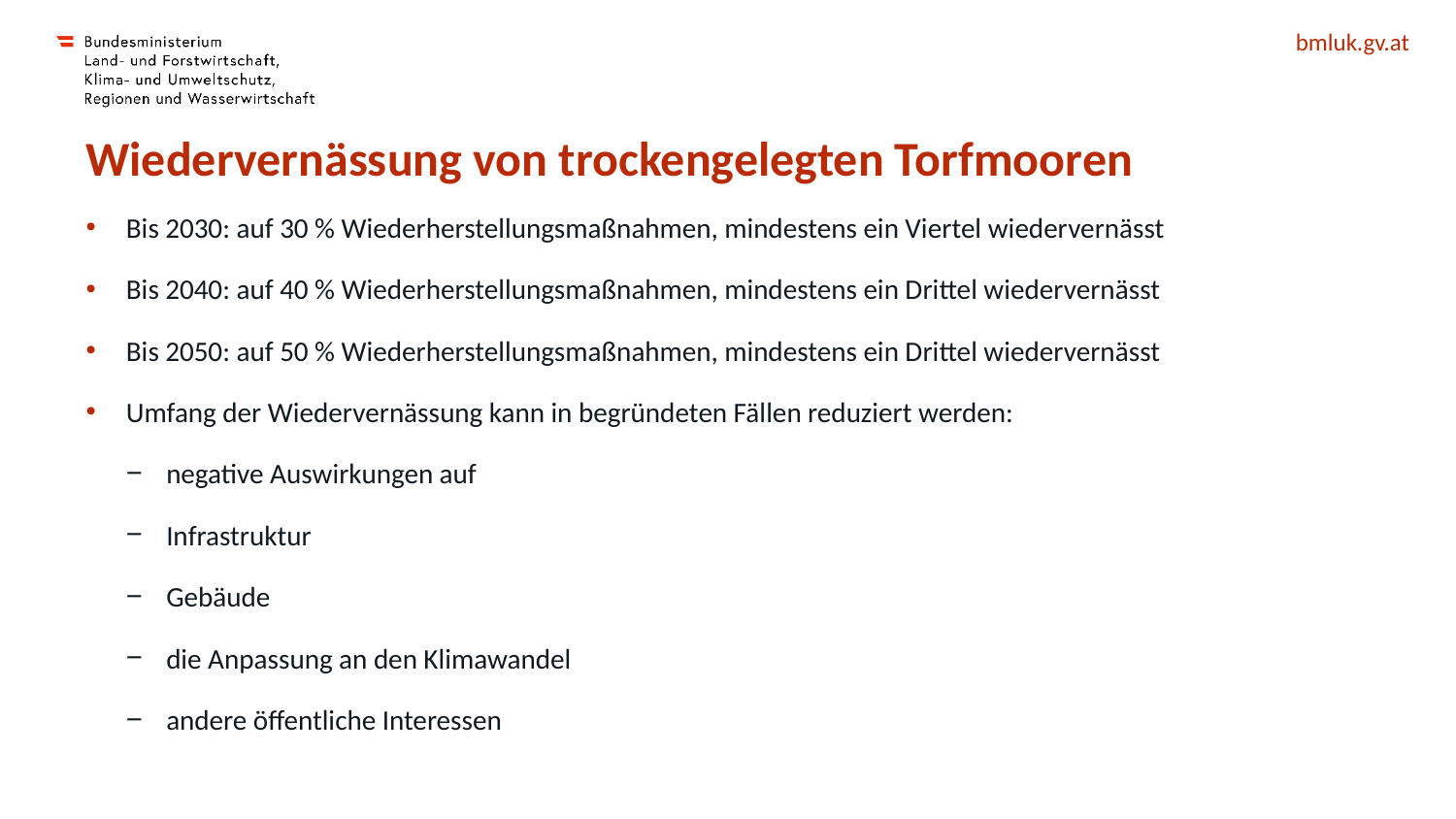

# Wiedervernässung von trockengelegten Torfmooren
Bis 2030: auf 30 % Wiederherstellungsmaßnahmen, mindestens ein Viertel wiedervernässt
Bis 2040: auf 40 % Wiederherstellungsmaßnahmen, mindestens ein Drittel wiedervernässt
Bis 2050: auf 50 % Wiederherstellungsmaßnahmen, mindestens ein Drittel wiedervernässt
Umfang der Wiedervernässung kann in begründeten Fällen reduziert werden:
negative Auswirkungen auf
Infrastruktur
Gebäude
die Anpassung an den Klimawandel
andere öffentliche Interessen